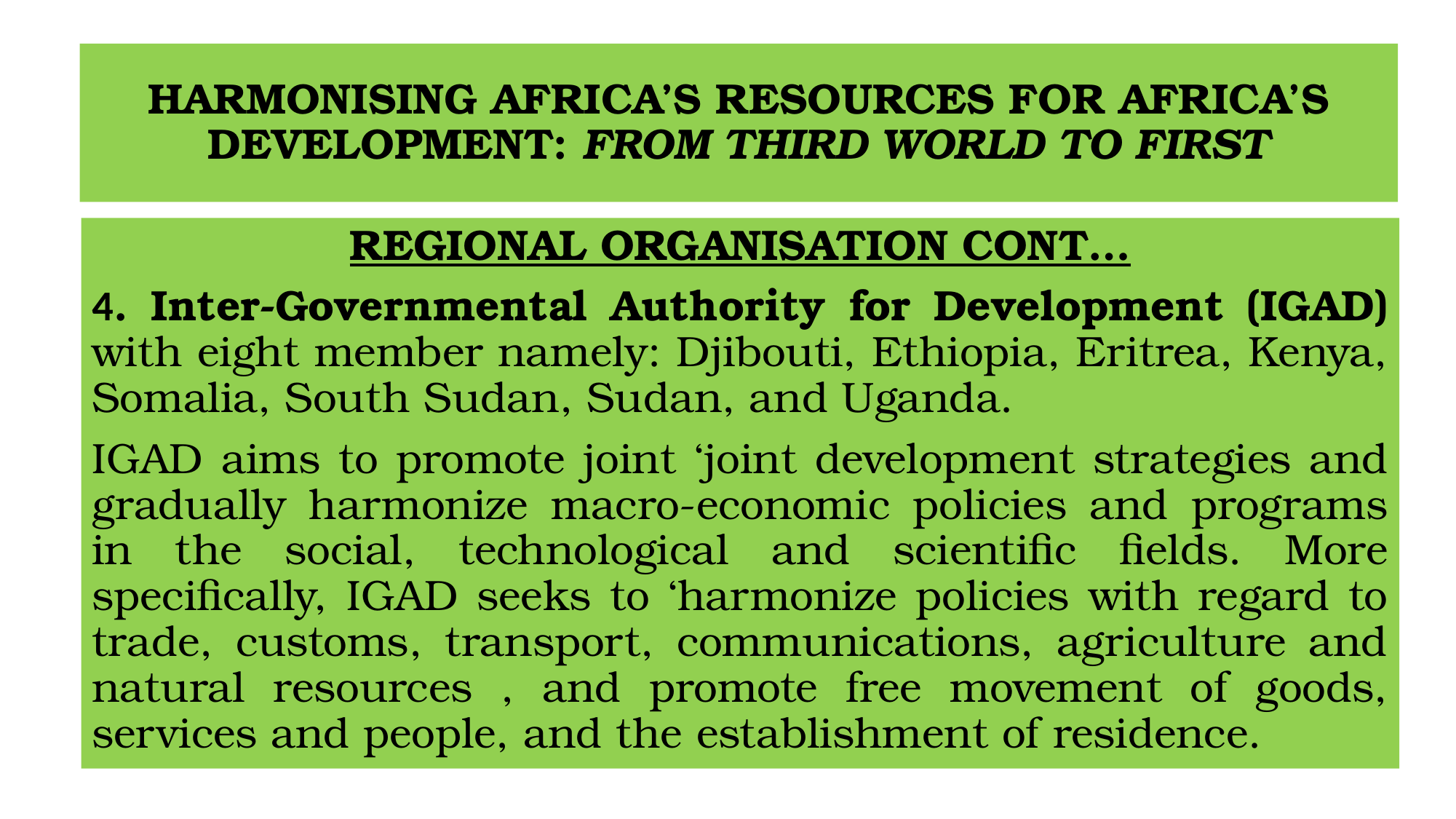

# HARMONISING AFRICA’S RESOURCES FOR AFRICA’S DEVELOPMENT: FROM THIRD WORLD TO FIRST
REGIONAL ORGANISATION CONT…
4. Inter-Governmental Authority for Development (IGAD) with eight member namely: Djibouti, Ethiopia, Eritrea, Kenya, Somalia, South Sudan, Sudan, and Uganda.
IGAD aims to promote joint ‘joint development strategies and gradually harmonize macro-economic policies and programs in the social, technological and scientific fields. More specifically, IGAD seeks to ‘harmonize policies with regard to trade, customs, transport, communications, agriculture and natural resources , and promote free movement of goods, services and people, and the establishment of residence.